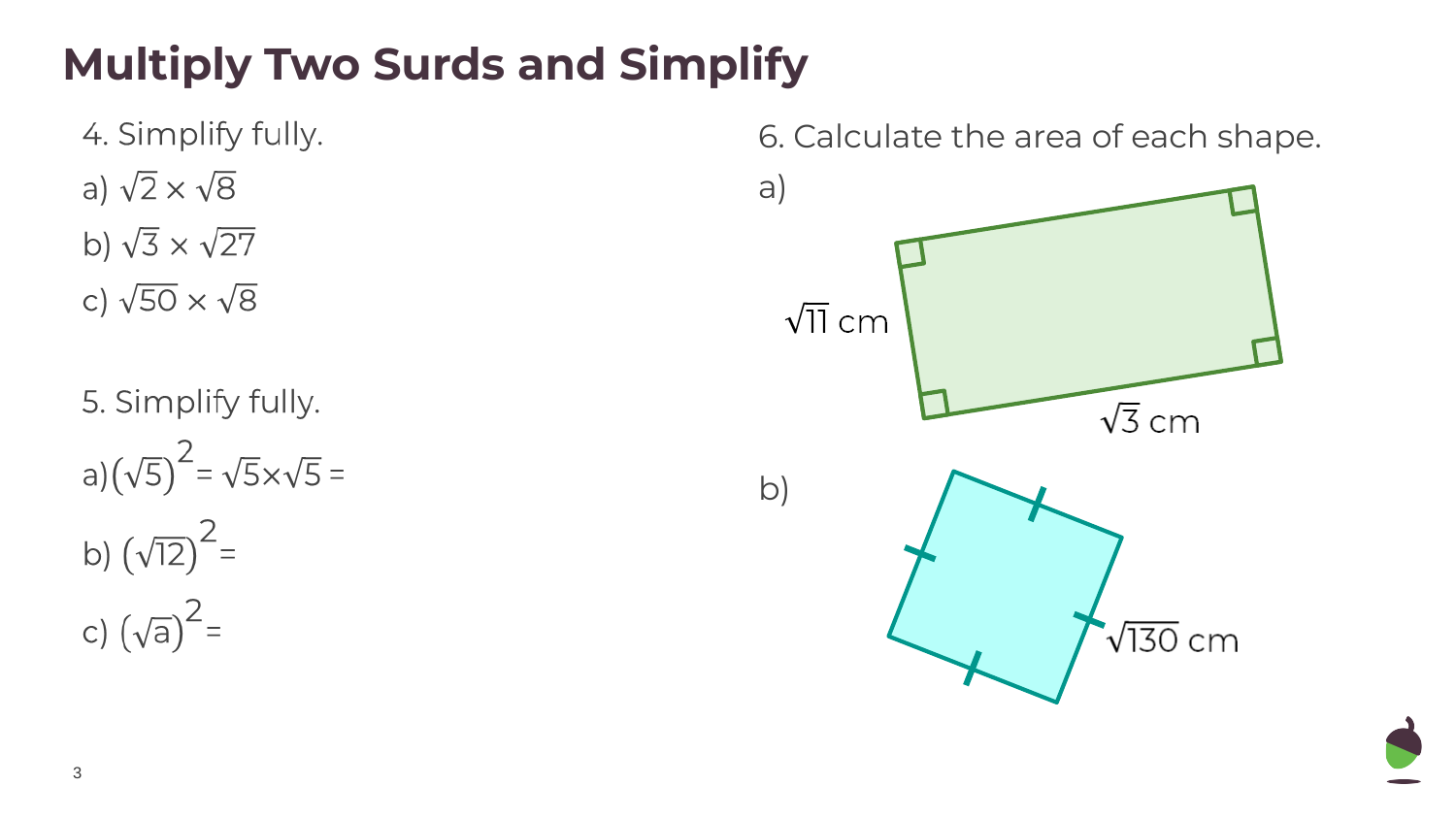

# Multiply Two Surds and Simplify

6. Calculate the area of each shape.
a)

b)

3